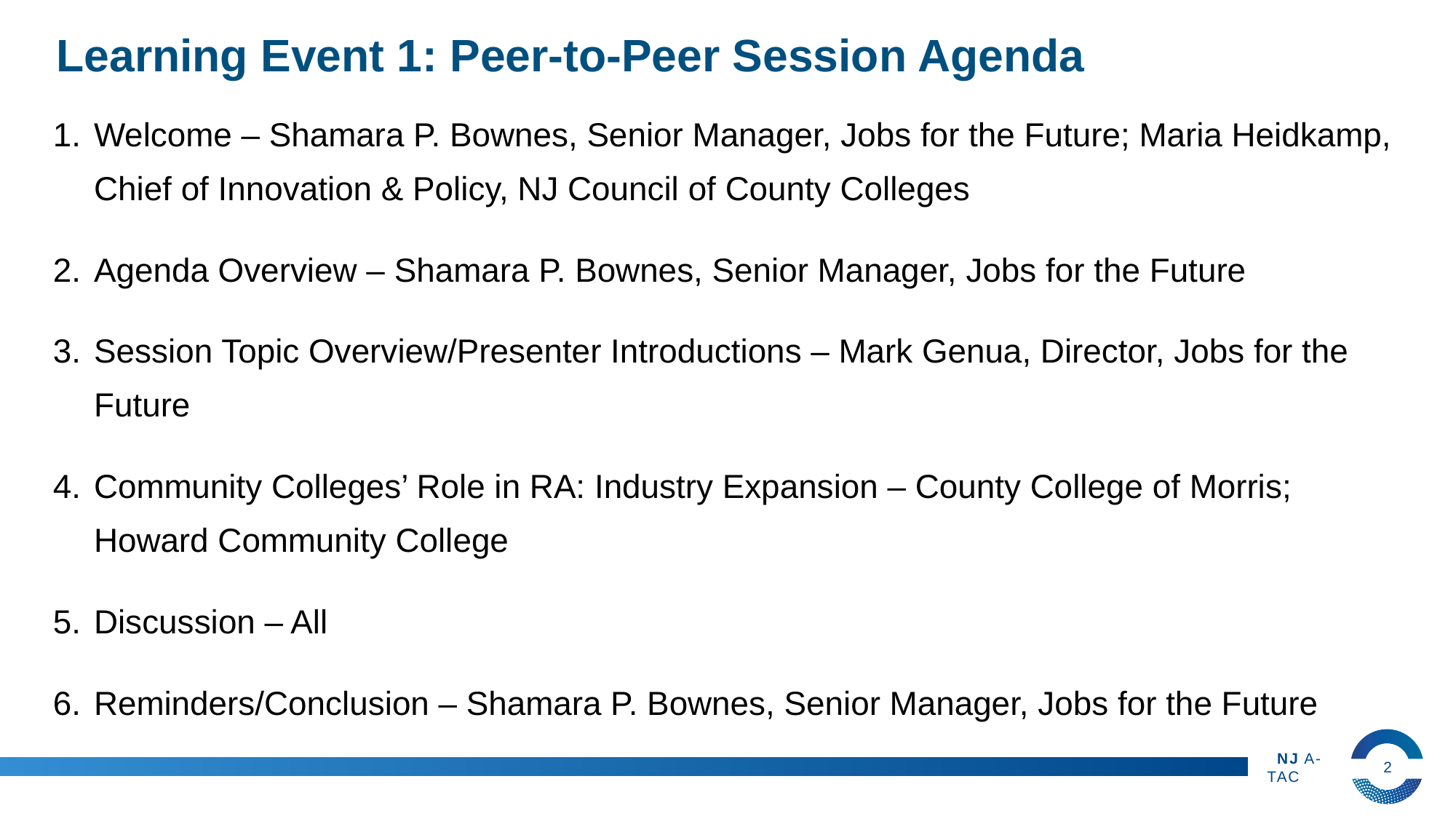

# Learning Event 1: Peer-to-Peer Session Agenda
Welcome – Shamara P. Bownes, Senior Manager, Jobs for the Future; Maria Heidkamp, Chief of Innovation & Policy, NJ Council of County Colleges
Agenda Overview – Shamara P. Bownes, Senior Manager, Jobs for the Future
Session Topic Overview/Presenter Introductions – Mark Genua, Director, Jobs for the Future
Community Colleges’ Role in RA: Industry Expansion – County College of Morris; Howard Community College
Discussion – All
Reminders/Conclusion – Shamara P. Bownes, Senior Manager, Jobs for the Future

2